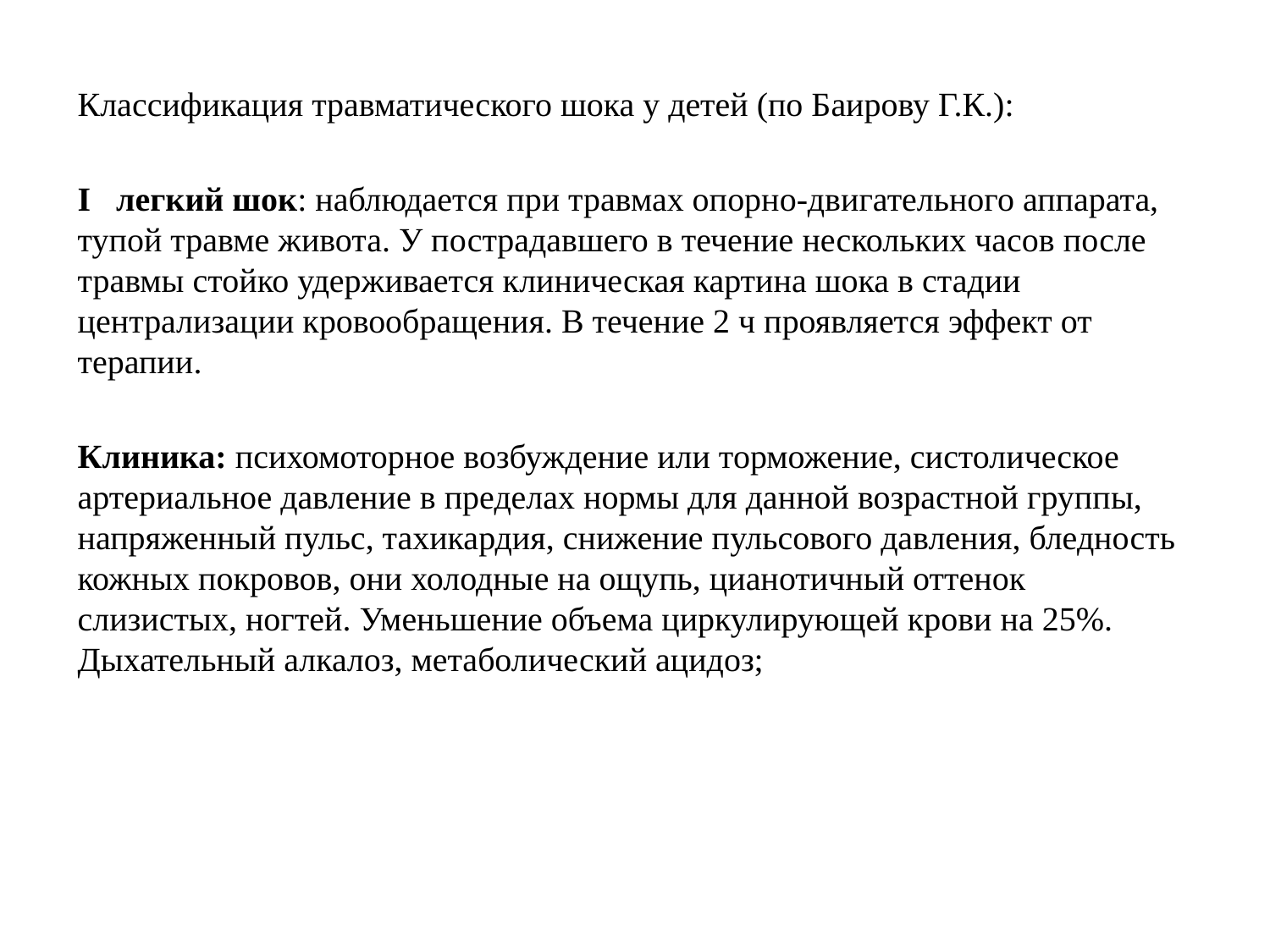

Классификация травматического шока у детей (по Баирову Г.К.):

I   легкий шок: наблюдается при травмах опорно-двигательного аппарата, тупой травме живота. У пострадавшего в течение нескольких часов после травмы стойко удерживается клиническая картина шока в стадии централизации кровообращения. В течение 2 ч проявляется эффект от терапии.

Клиника: психомоторное возбуждение или торможение, систолическое артериальное давление в пределах нормы для данной возрастной группы, напряженный пульс, тахикардия, снижение пульсового давления, бледность кожных покровов, они холодные на ощупь, цианотичный оттенок слизистых, ногтей. Уменьшение объема циркулирующей крови на 25%. Дыхательный алкалоз, метаболический ацидоз;